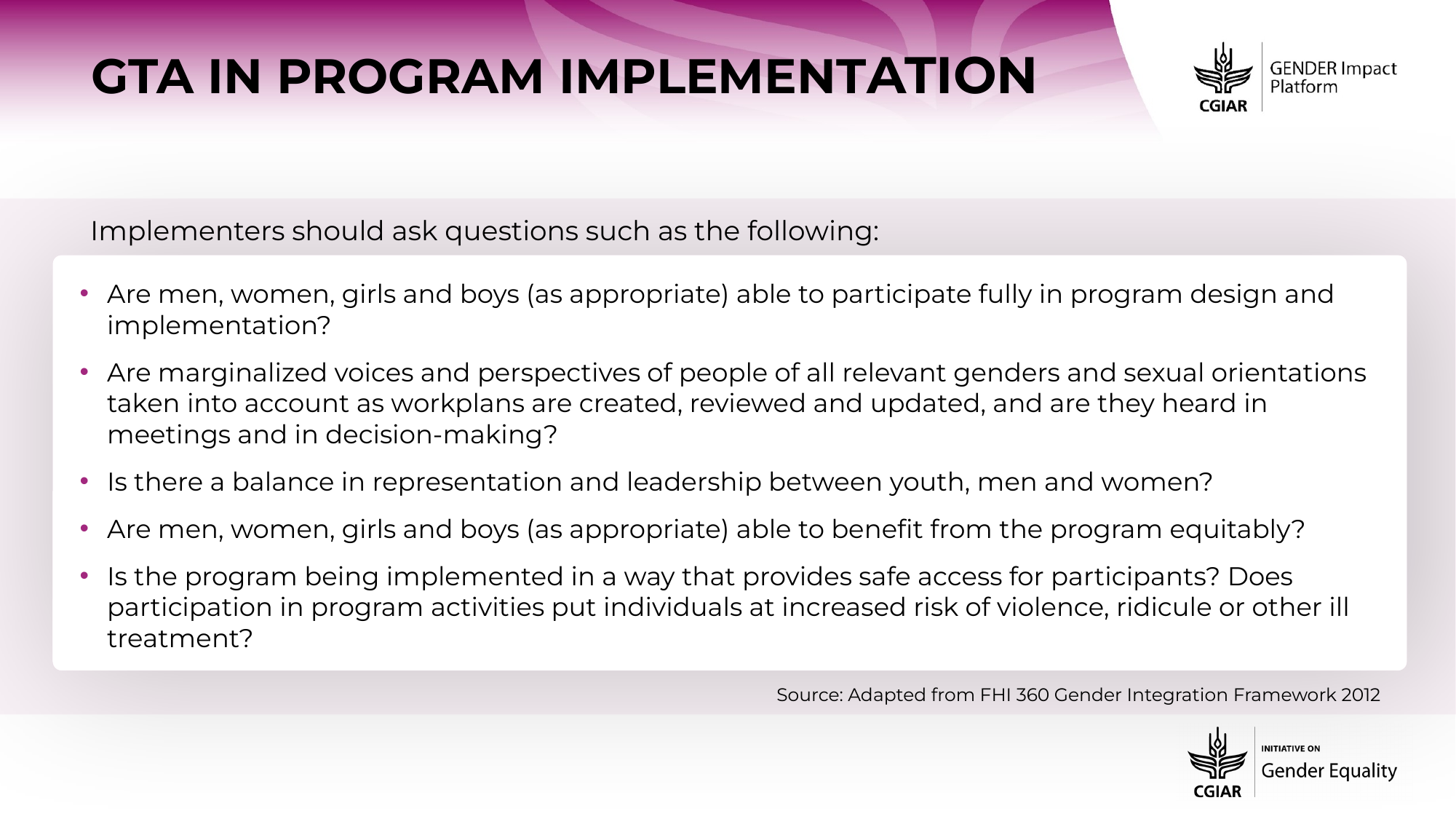

GTA in Program Implementation
Implementers should ask questions such as the following:

Are men, women, girls and boys (as appropriate) able to participate fully in program design and implementation?

Are marginalized voices and perspectives of people of all relevant genders and sexual orientations taken into account as workplans are created, reviewed and updated, and are they heard in meetings and in decision-making?

Is there a balance in representation and leadership between youth, men and women?

Are men, women, girls and boys (as appropriate) able to benefit from the program equitably?

Is the program being implemented in a way that provides safe access for participants? Does participation in program activities put individuals at increased risk of violence, ridicule or other ill treatment?

Source: Adapted from FHI 360 Gender Integration Framework 2012